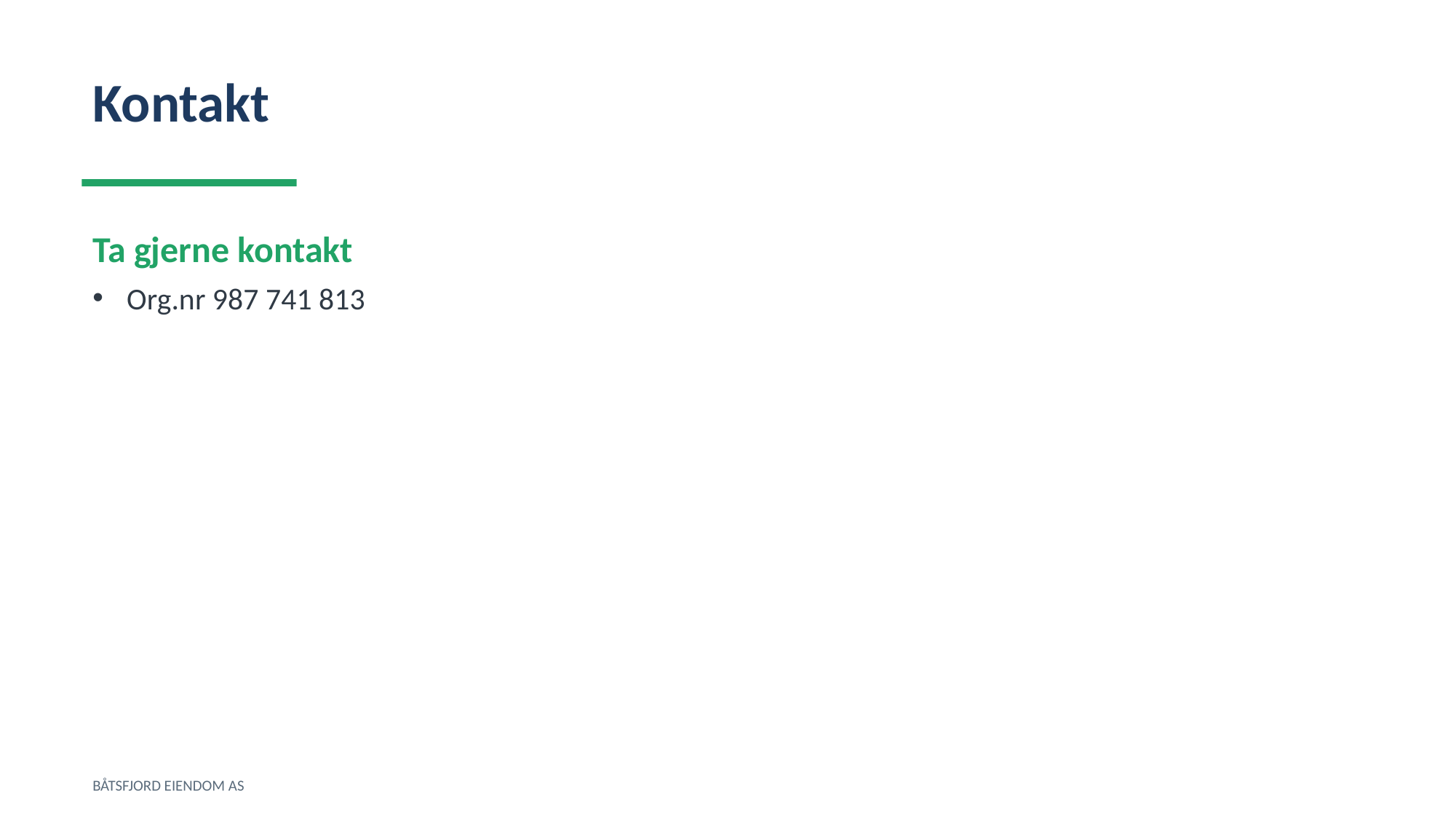

Kontakt

Ta gjerne kontakt
Org.nr 987 741 813
BÅTSFJORD EIENDOM AS